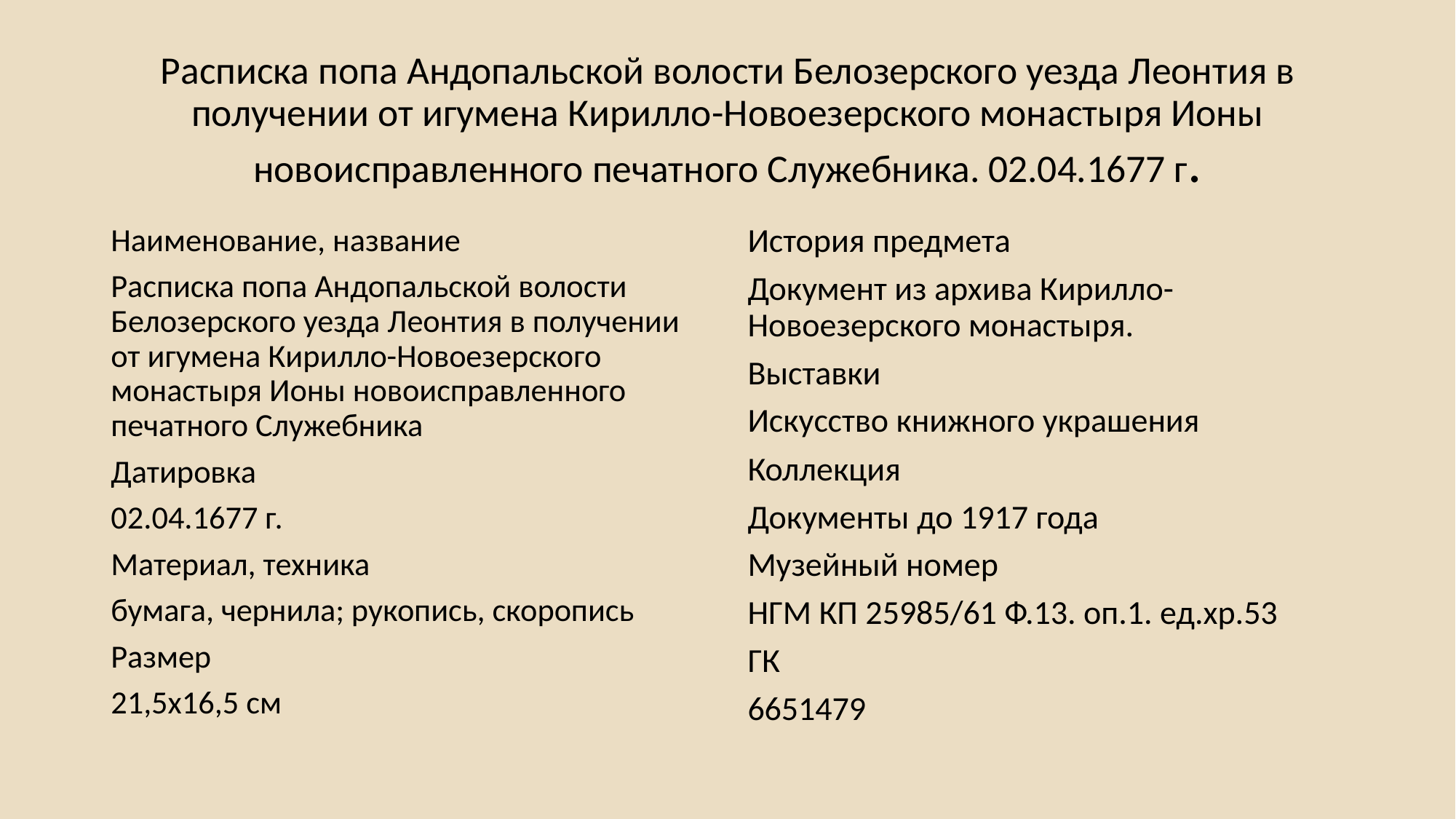

# Расписка попа Андопальской волости Белозерского уезда Леонтия в получении от игумена Кирилло-Новоезерского монастыря Ионы новоисправленного печатного Служебника. 02.04.1677 г.
Наименование, название
Расписка попа Андопальской волости Белозерского уезда Леонтия в получении от игумена Кирилло-Новоезерского монастыря Ионы новоисправленного печатного Служебника
Датировка
02.04.1677 г.
Материал, техника
бумага, чернила; рукопись, скоропись
Размер
21,5х16,5 см
История предмета
Документ из архива Кирилло-Новоезерского монастыря.
Выставки
Искусство книжного украшения
Коллекция
Документы до 1917 года
Музейный номер
НГМ КП 25985/61 Ф.13. оп.1. ед.хр.53
ГК
6651479